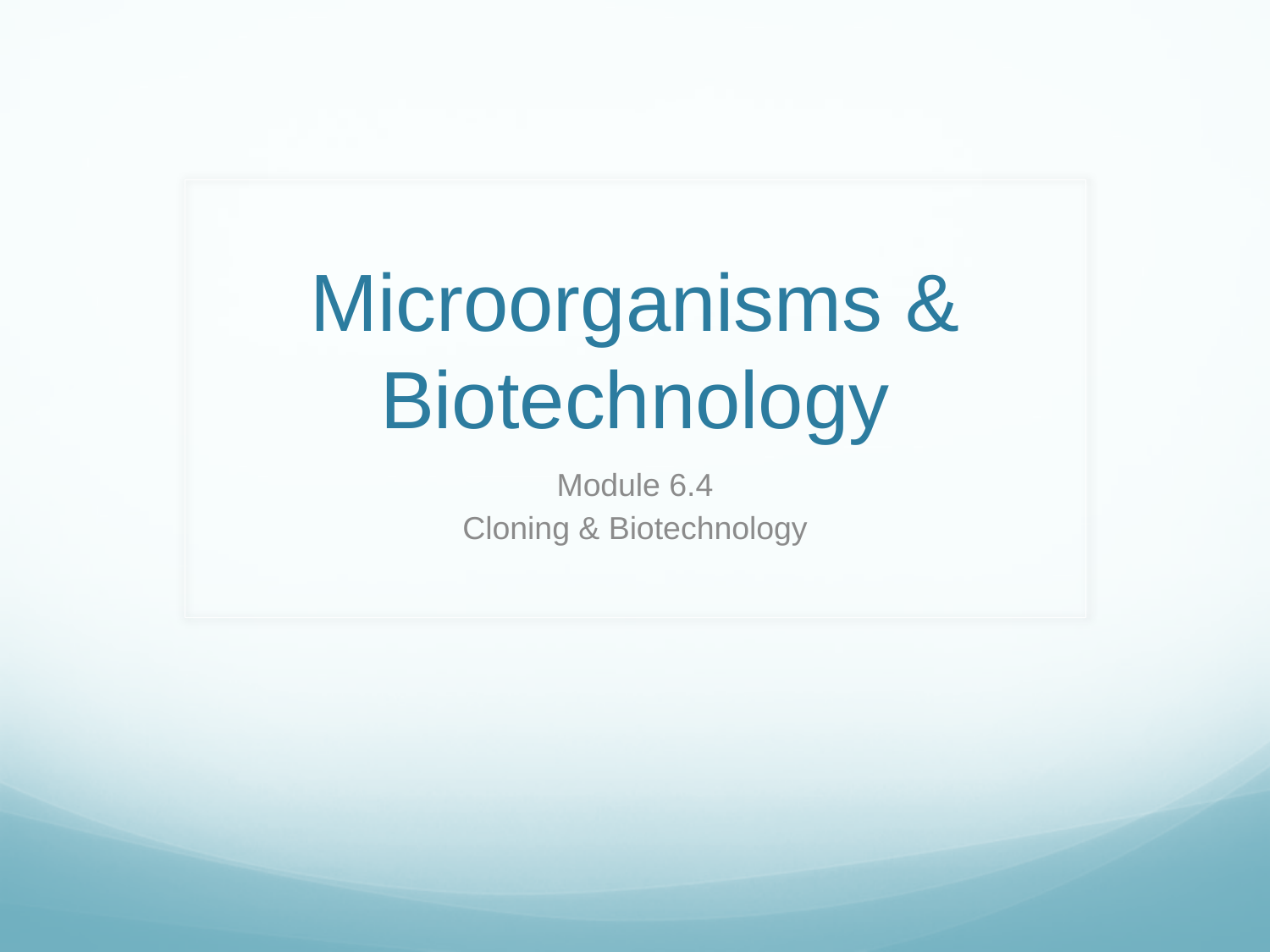

# Microorganisms & Biotechnology
Module 6.4
Cloning & Biotechnology